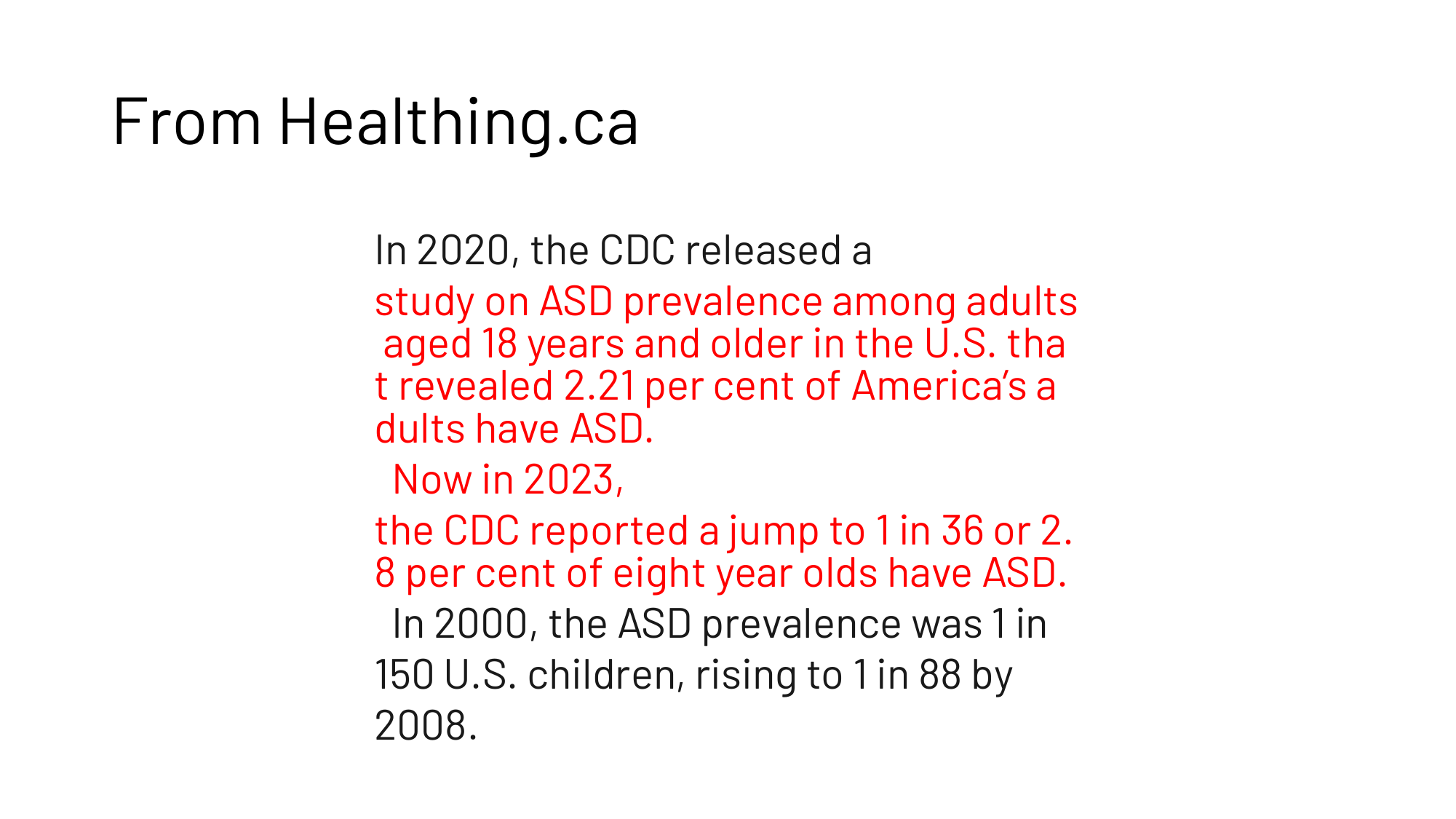

# From Healthing.ca

In 2020, the CDC released a  study on ASD prevalence among adults aged 18 years and older in the U.S. that revealed 2.21 per cent of America’s adults have ASD.  Now in 2023,  the CDC reported a jump to 1 in 36 or 2.8 per cent of eight year olds have ASD.  In 2000, the ASD prevalence was 1 in 150 U.S. children, rising to 1 in 88 by 2008.